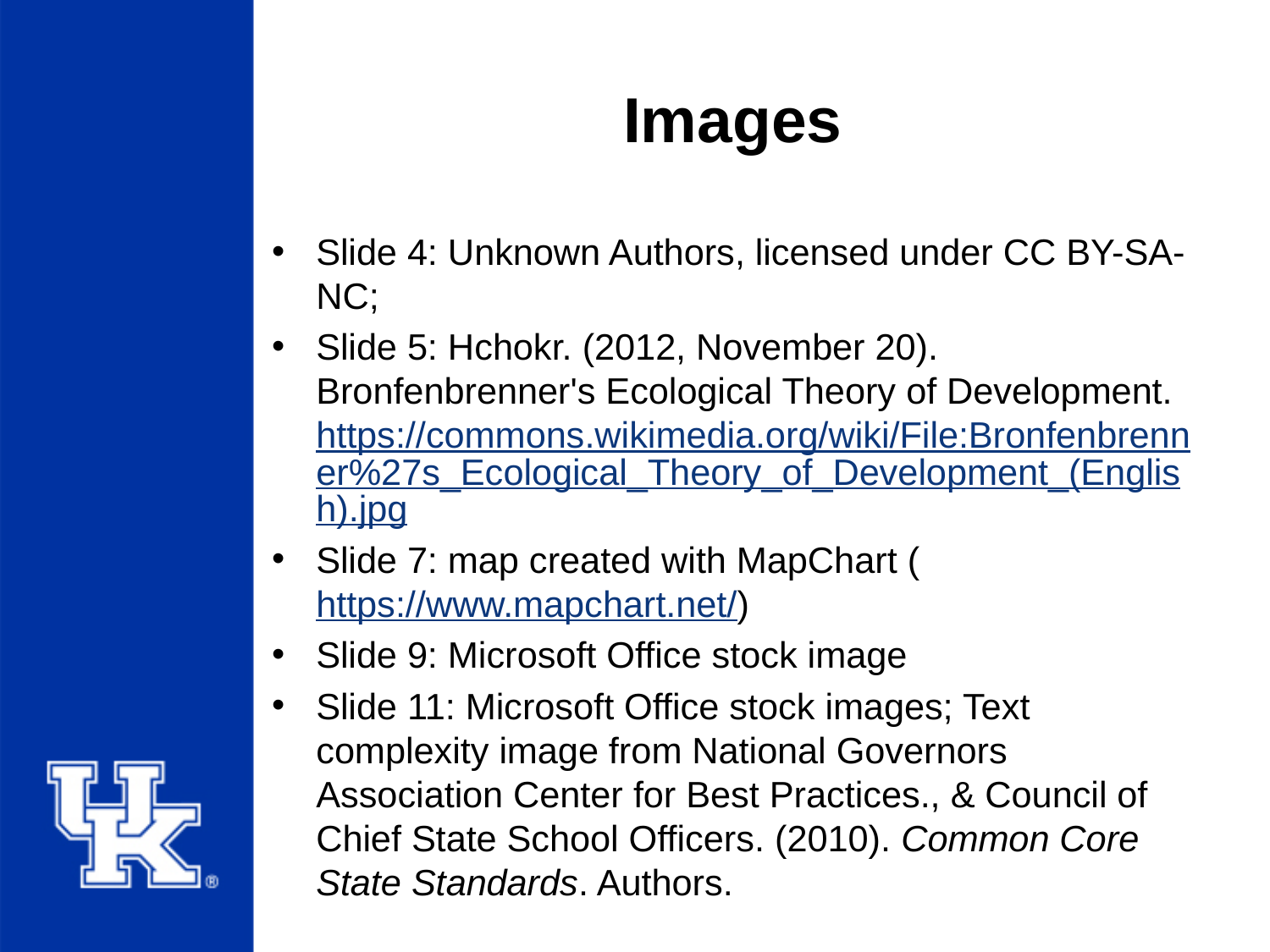

# Images
Slide 4: Unknown Authors, licensed under CC BY-SA-NC;
Slide 5: Hchokr. (2012, November 20). Bronfenbrenner's Ecological Theory of Development. https://commons.wikimedia.org/wiki/File:Bronfenbrenner%27s_Ecological_Theory_of_Development_(English).jpg
Slide 7: map created with MapChart (https://www.mapchart.net/)
Slide 9: Microsoft Office stock image
Slide 11: Microsoft Office stock images; Text complexity image from National Governors Association Center for Best Practices., & Council of Chief State School Officers. (2010). Common Core State Standards. Authors.